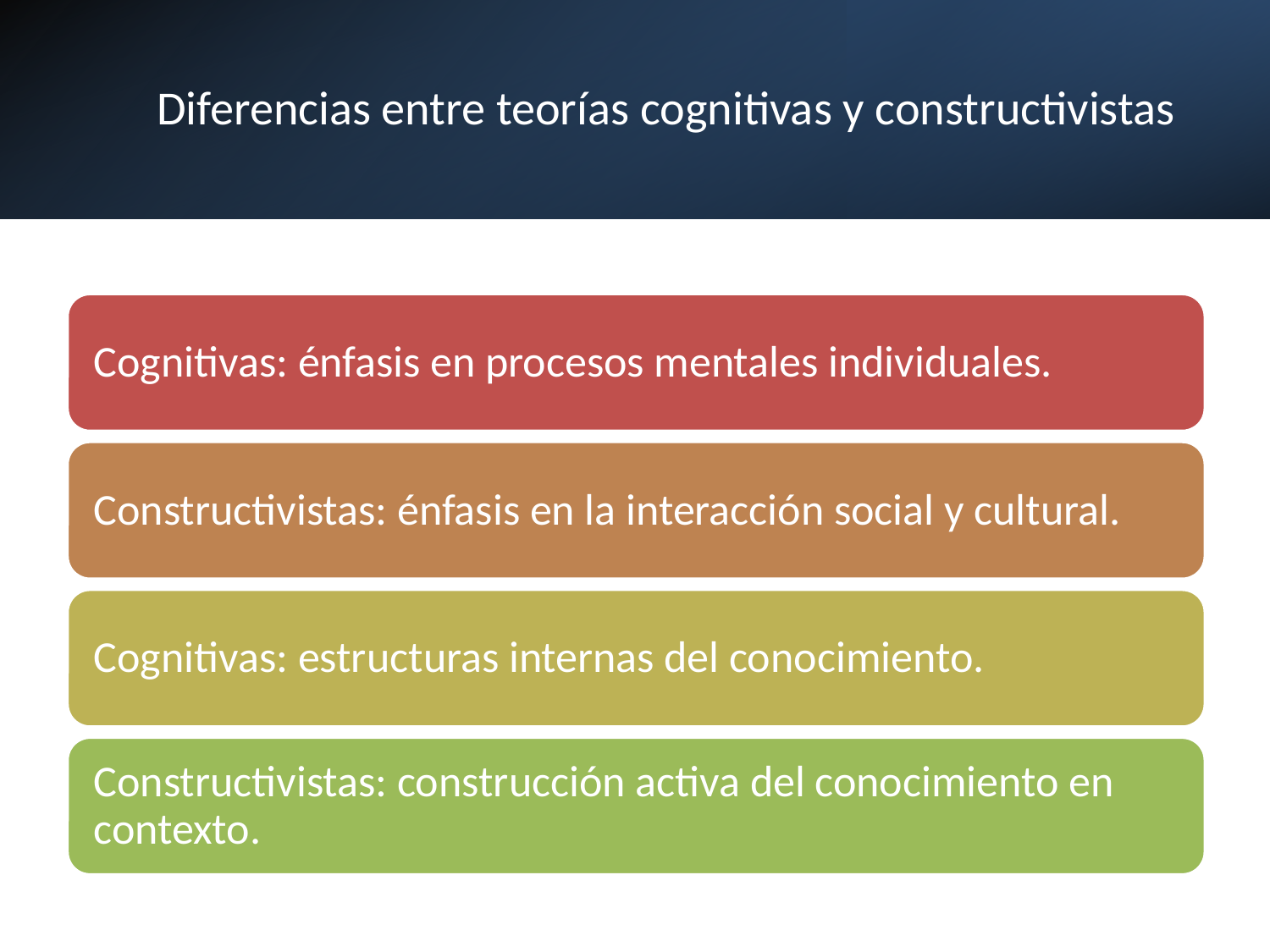

# Diferencias entre teorías cognitivas y constructivistas
Cognitivas: énfasis en procesos mentales individuales.
Constructivistas: énfasis en la interacción social y cultural.
Cognitivas: estructuras internas del conocimiento.
Constructivistas: construcción activa del conocimiento en contexto.